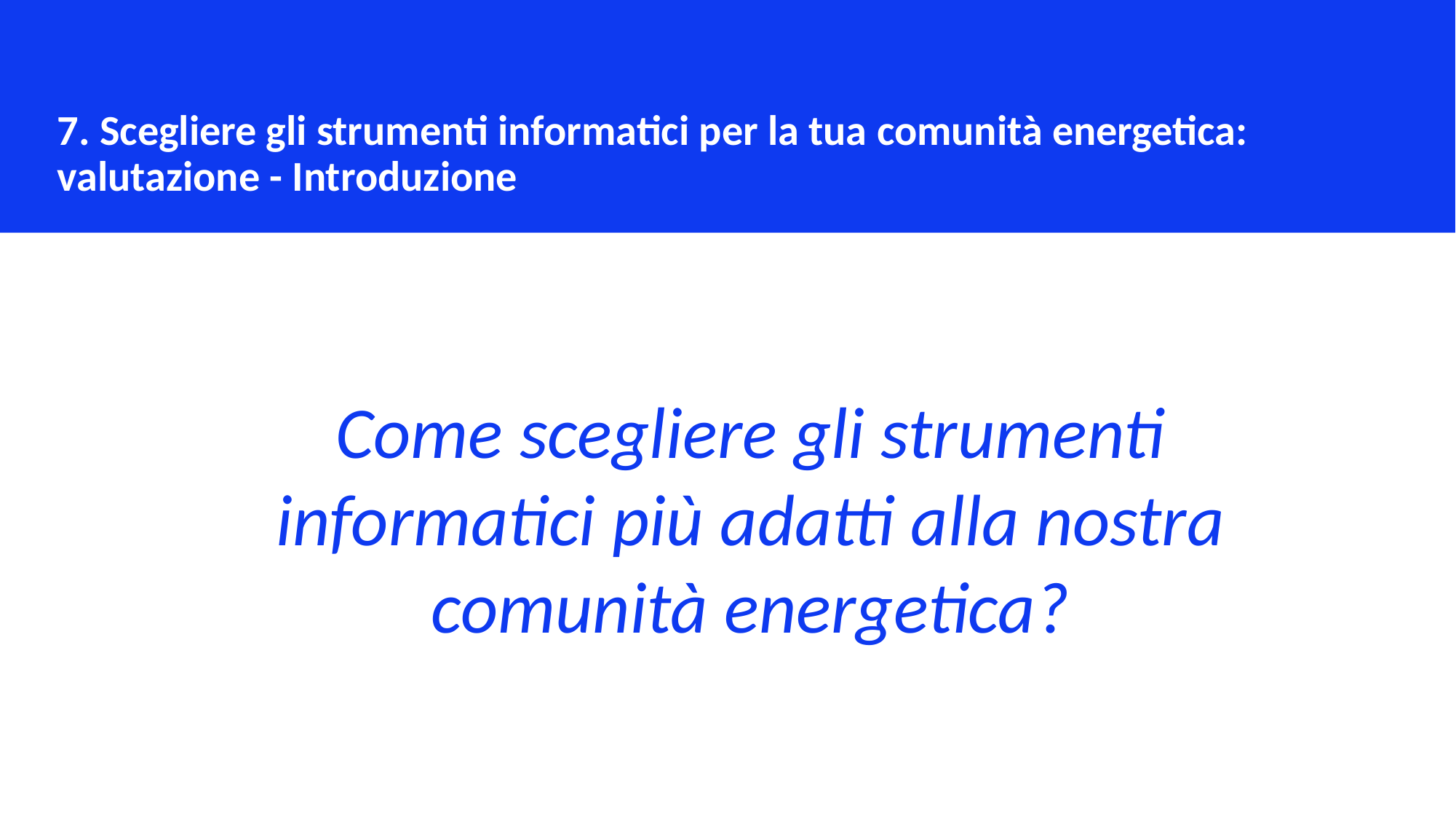

7. Scegliere gli strumenti informatici per la tua comunità energetica: valutazione - Introduzione

Come scegliere gli strumenti informatici più adatti alla nostra comunità energetica?